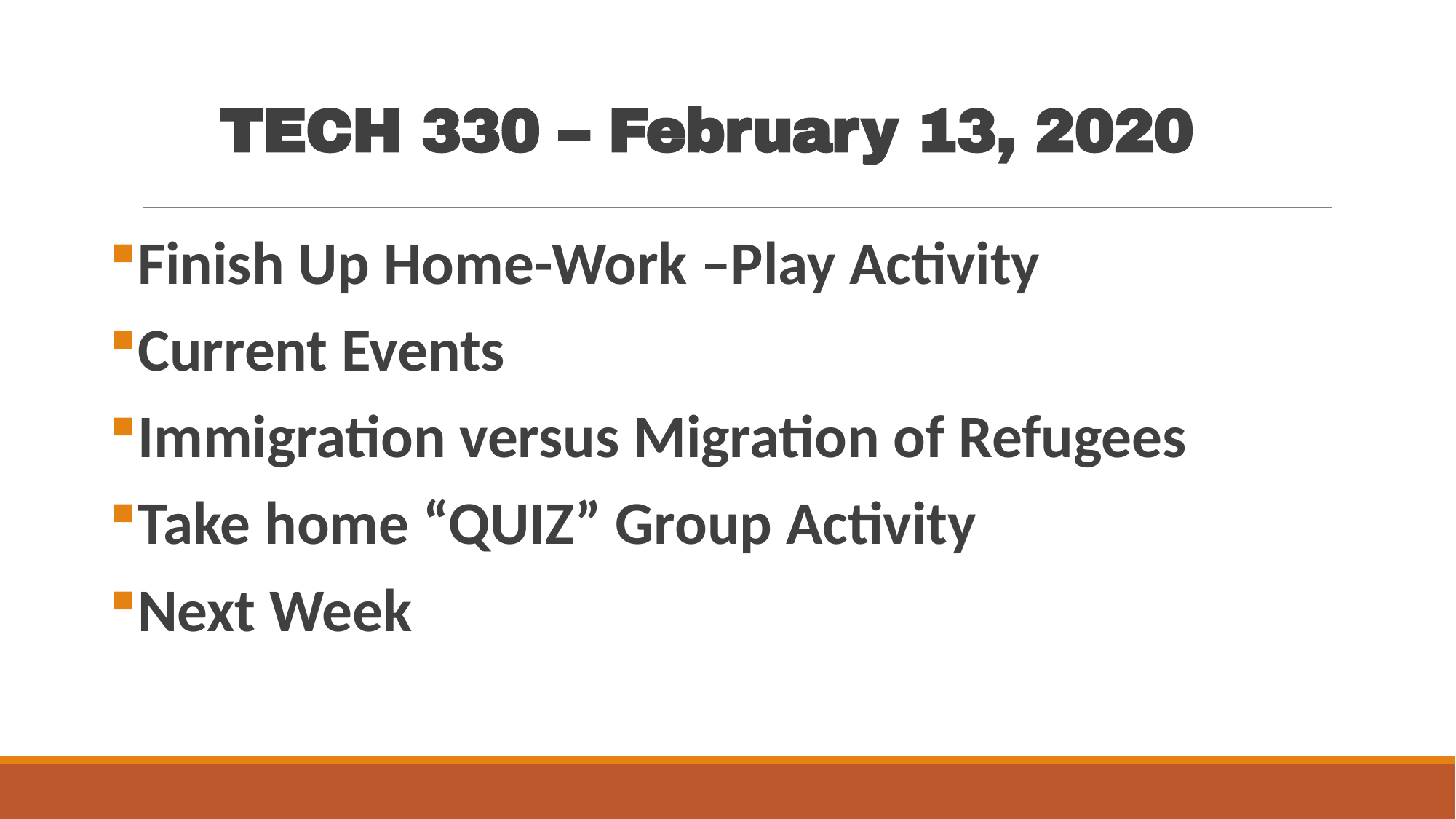

# TECH 330 – February 13, 2020
Finish Up Home-Work –Play Activity
Current Events
Immigration versus Migration of Refugees
Take home “QUIZ” Group Activity
Next Week